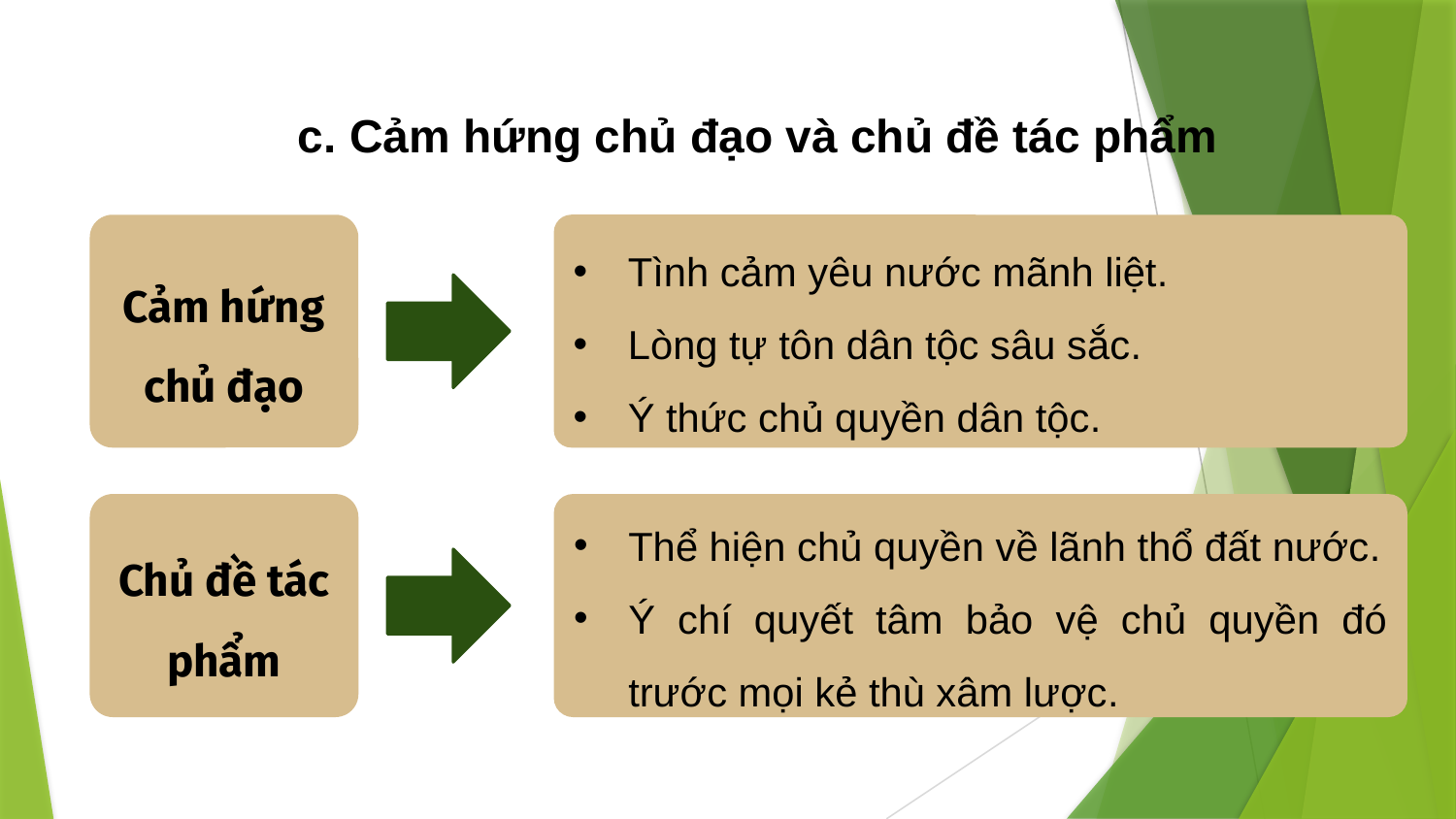

c. Cảm hứng chủ đạo và chủ đề tác phẩm
Cảm hứng chủ đạo
Tình cảm yêu nước mãnh liệt.
Lòng tự tôn dân tộc sâu sắc.
Ý thức chủ quyền dân tộc.

Thể hiện chủ quyền về lãnh thổ đất nước.
Ý chí quyết tâm bảo vệ chủ quyền đó trước mọi kẻ thù xâm lược.
Chủ đề tác phẩm